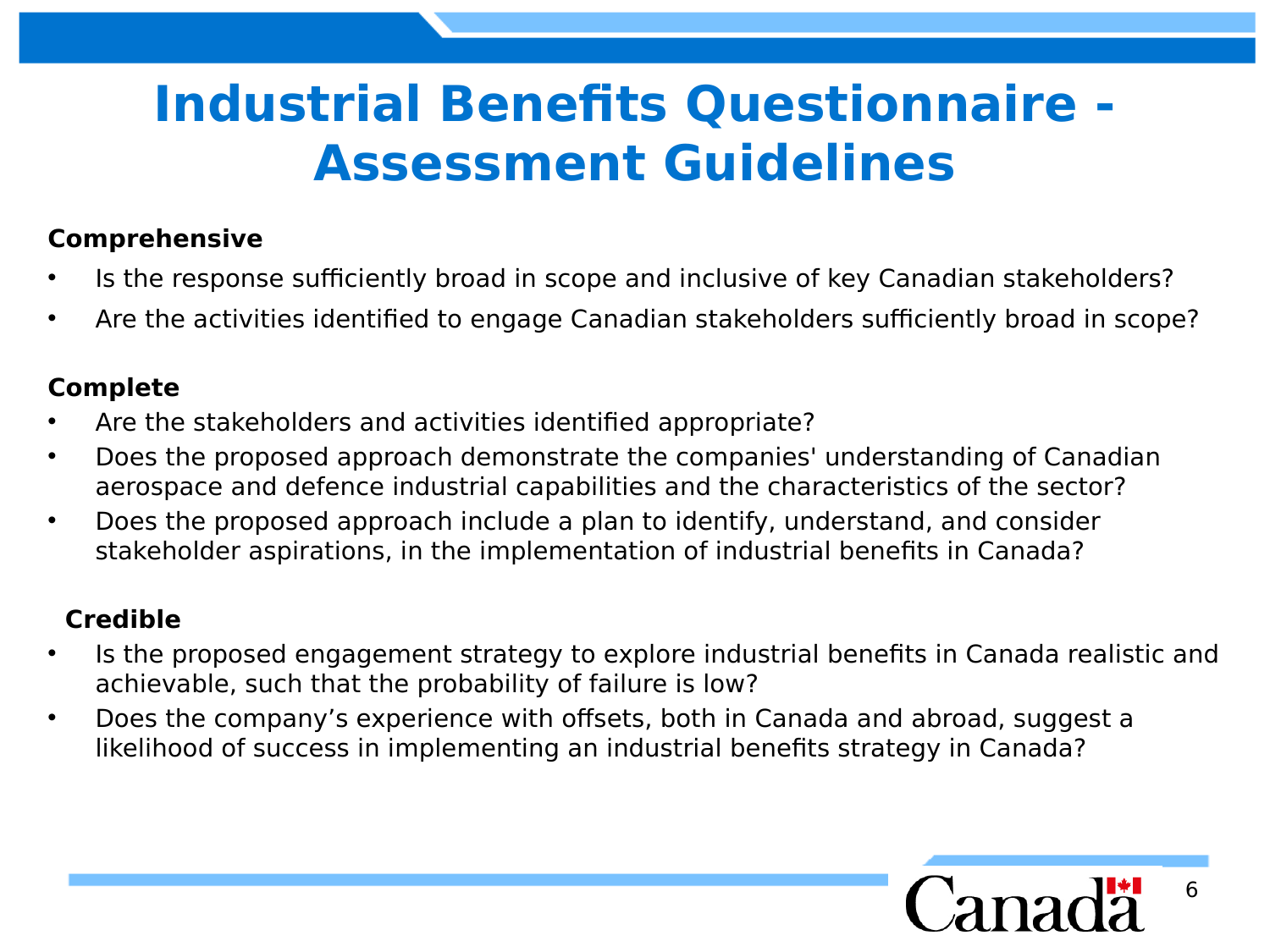

# Industrial Benefits Questionnaire - Assessment Guidelines
Comprehensive
Is the response sufficiently broad in scope and inclusive of key Canadian stakeholders?
Are the activities identified to engage Canadian stakeholders sufficiently broad in scope?

Complete
Are the stakeholders and activities identified appropriate?
Does the proposed approach demonstrate the companies' understanding of Canadian aerospace and defence industrial capabilities and the characteristics of the sector?
Does the proposed approach include a plan to identify, understand, and consider stakeholder aspirations, in the implementation of industrial benefits in Canada?

  Credible
Is the proposed engagement strategy to explore industrial benefits in Canada realistic and achievable, such that the probability of failure is low?
Does the company’s experience with offsets, both in Canada and abroad, suggest a likelihood of success in implementing an industrial benefits strategy in Canada?

6